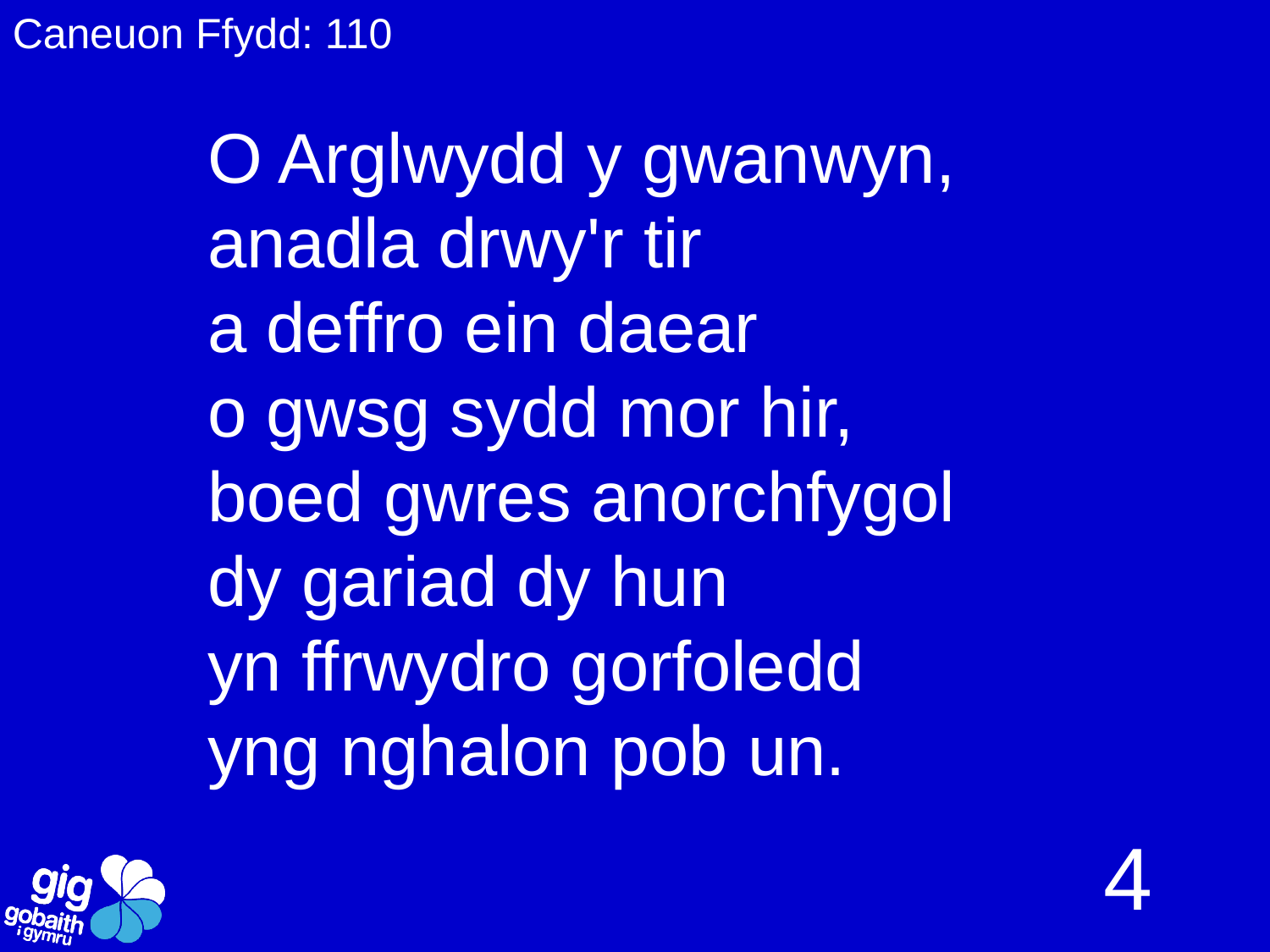

Caneuon Ffydd: 110

O Arglwydd y gwanwyn,
anadla drwy'r tir
a deffro ein daear
o gwsg sydd mor hir,
boed gwres anorchfygol
dy gariad dy hun
yn ffrwydro gorfoledd
yng nghalon pob un.
4